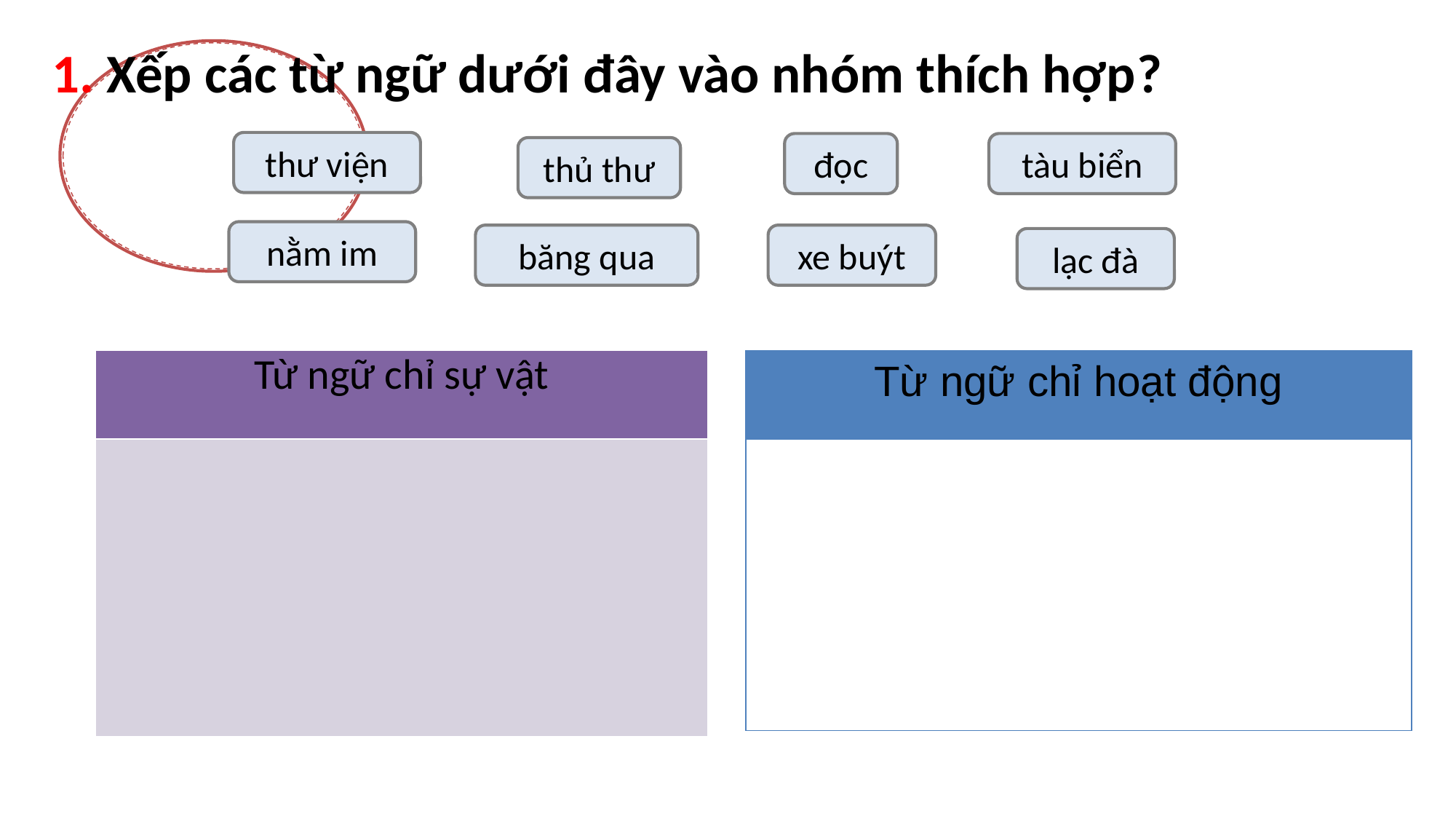

1. Xếp các từ ngữ dưới đây vào nhóm thích hợp?
thư viện
đọc
tàu biển
thủ thư
nằm im
băng qua
xe buýt
lạc đà
| Từ ngữ chỉ sự vật |
| --- |
|  |
| Từ ngữ chỉ hoạt động |
| --- |
|  |